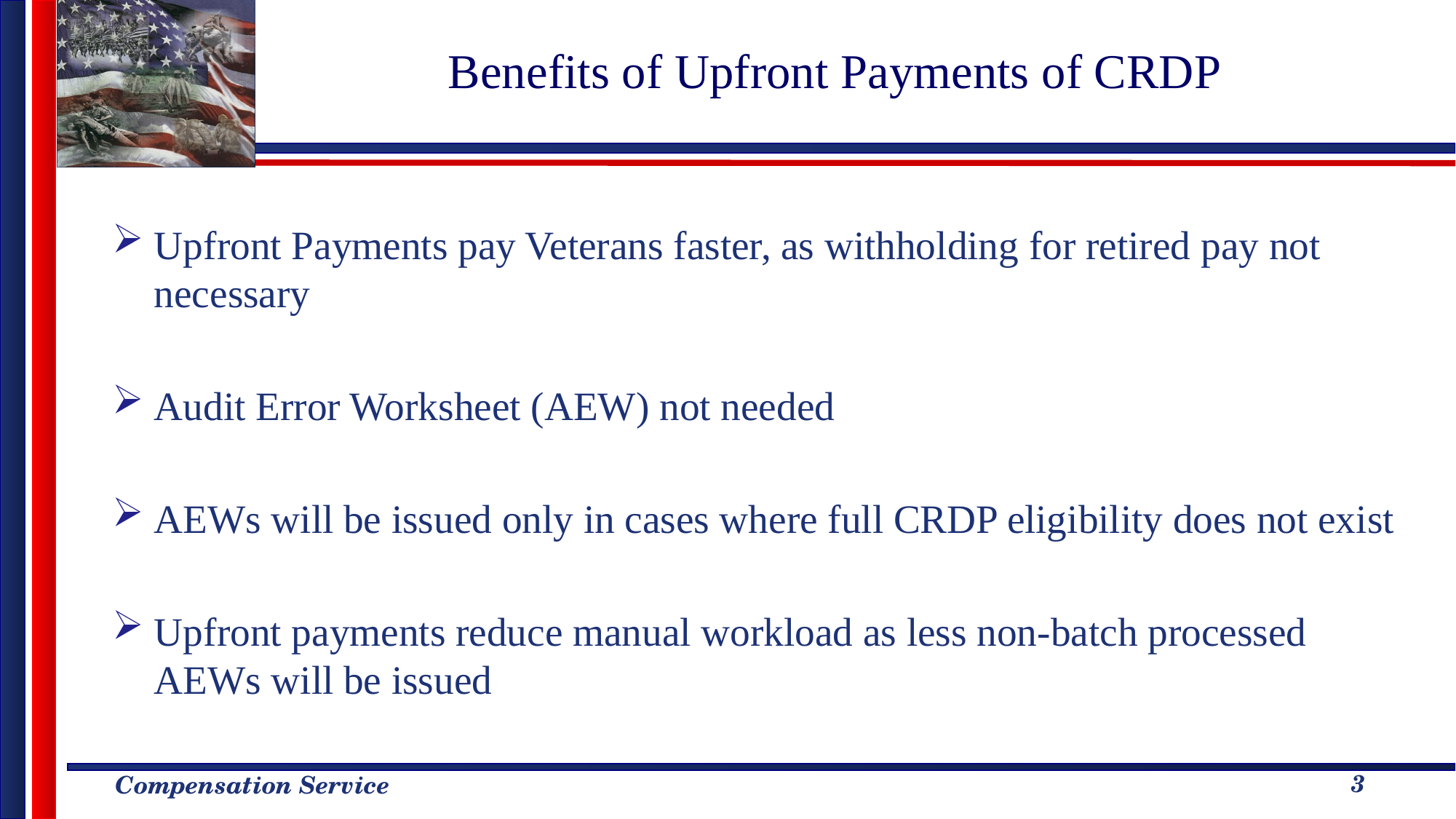

# Benefits of Upfront Payments of CRDP
Upfront Payments pay Veterans faster, as withholding for retired pay not necessary

Audit Error Worksheet (AEW) not needed

AEWs will be issued only in cases where full CRDP eligibility does not exist

Upfront payments reduce manual workload as less non-batch processed AEWs will be issued

3